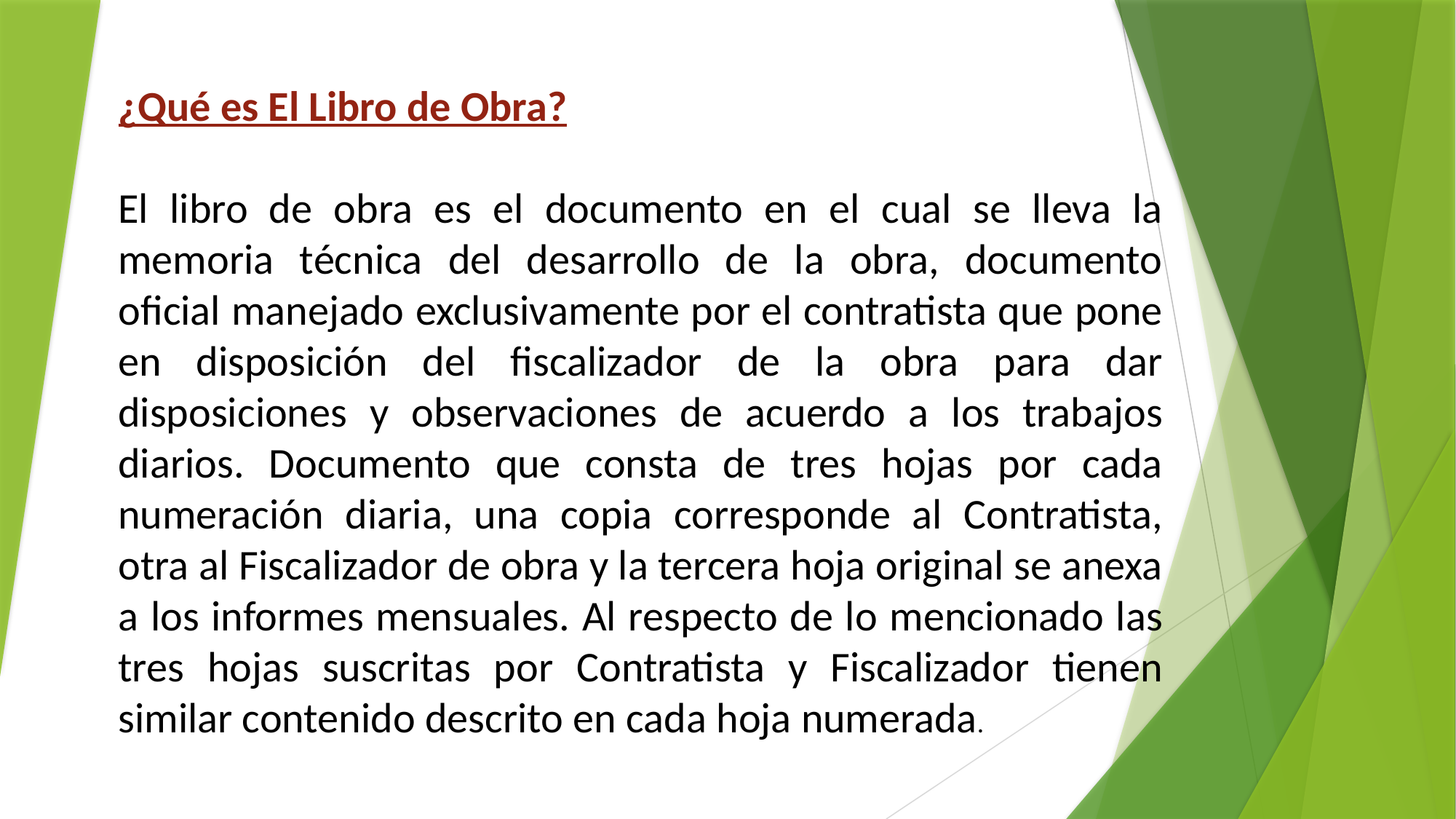

¿Qué es El Libro de Obra?

El libro de obra es el documento en el cual se lleva la memoria técnica del desarrollo de la obra, documento oficial manejado exclusivamente por el contratista que pone en disposición del fiscalizador de la obra para dar disposiciones y observaciones de acuerdo a los trabajos diarios. Documento que consta de tres hojas por cada numeración diaria, una copia corresponde al Contratista, otra al Fiscalizador de obra y la tercera hoja original se anexa a los informes mensuales. Al respecto de lo mencionado las tres hojas suscritas por Contratista y Fiscalizador tienen similar contenido descrito en cada hoja numerada.